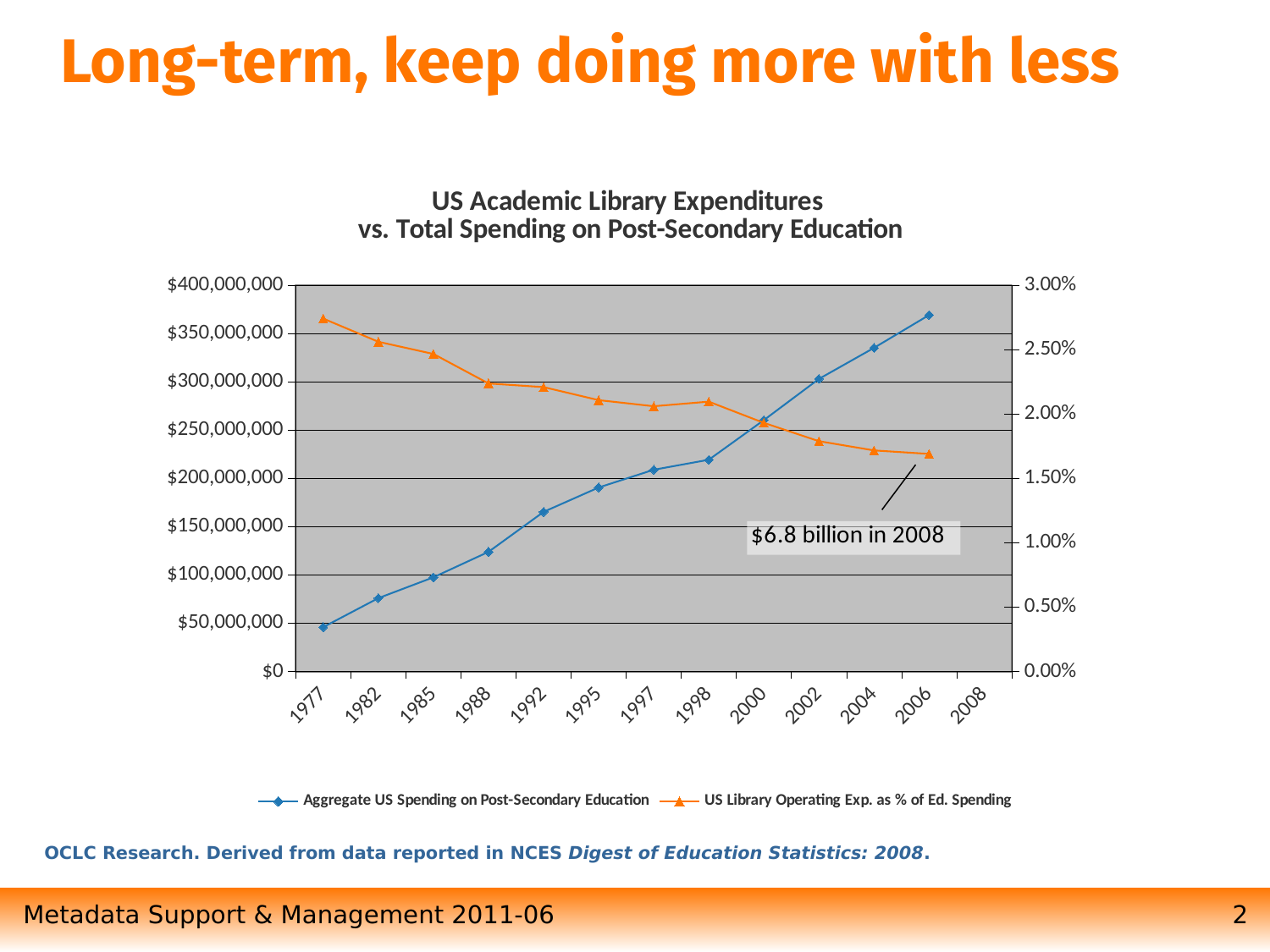

# Long-term, keep doing more with less

[unsupported chart]

OCLC Research. Derived from data reported in NCES Digest of Education Statistics: 2008.